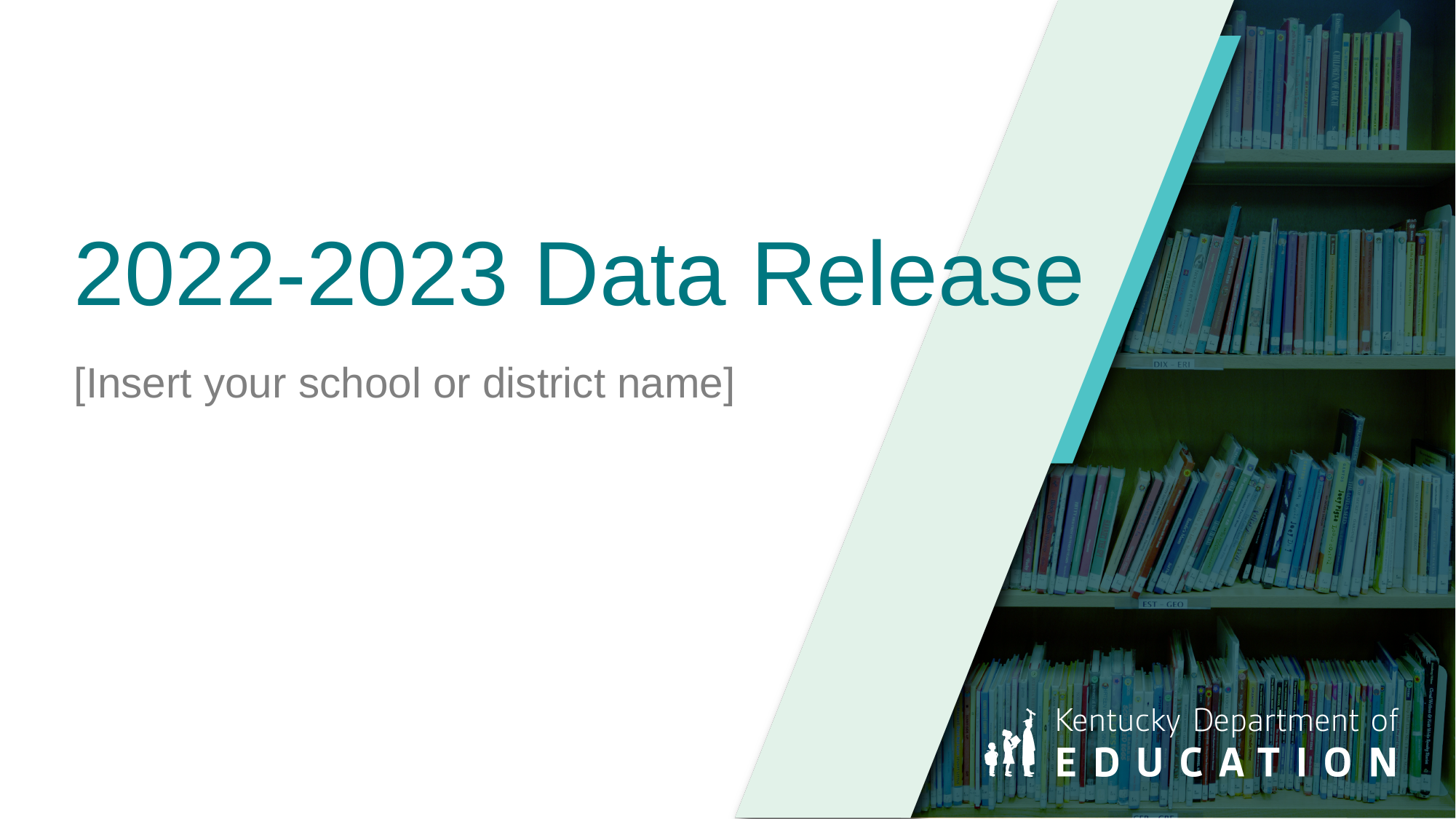

# 2022-2023 Data Release
[Insert your school or district name]